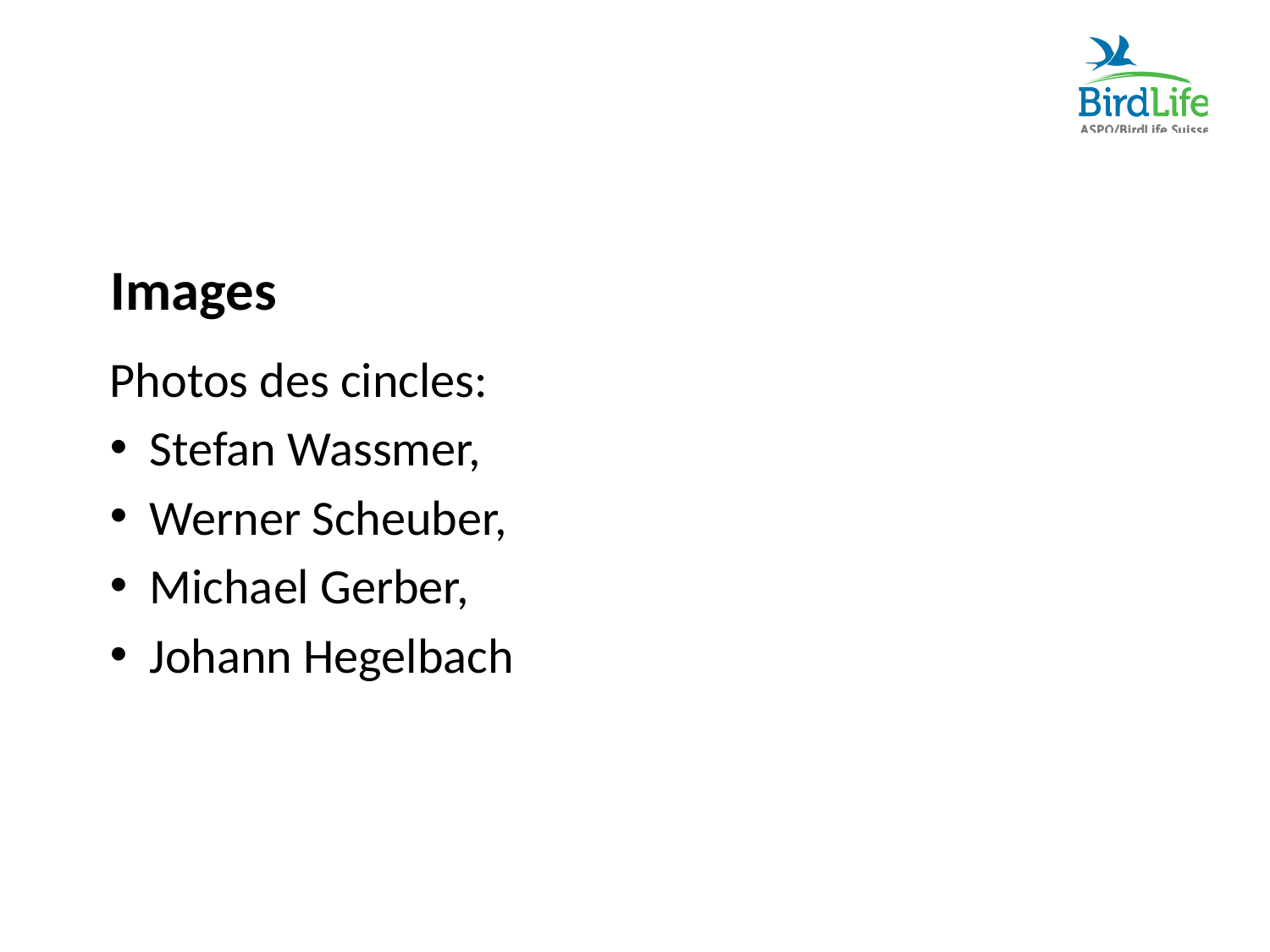

# Images
Photos des cincles:
Stefan Wassmer,
Werner Scheuber,
Michael Gerber,
Johann Hegelbach